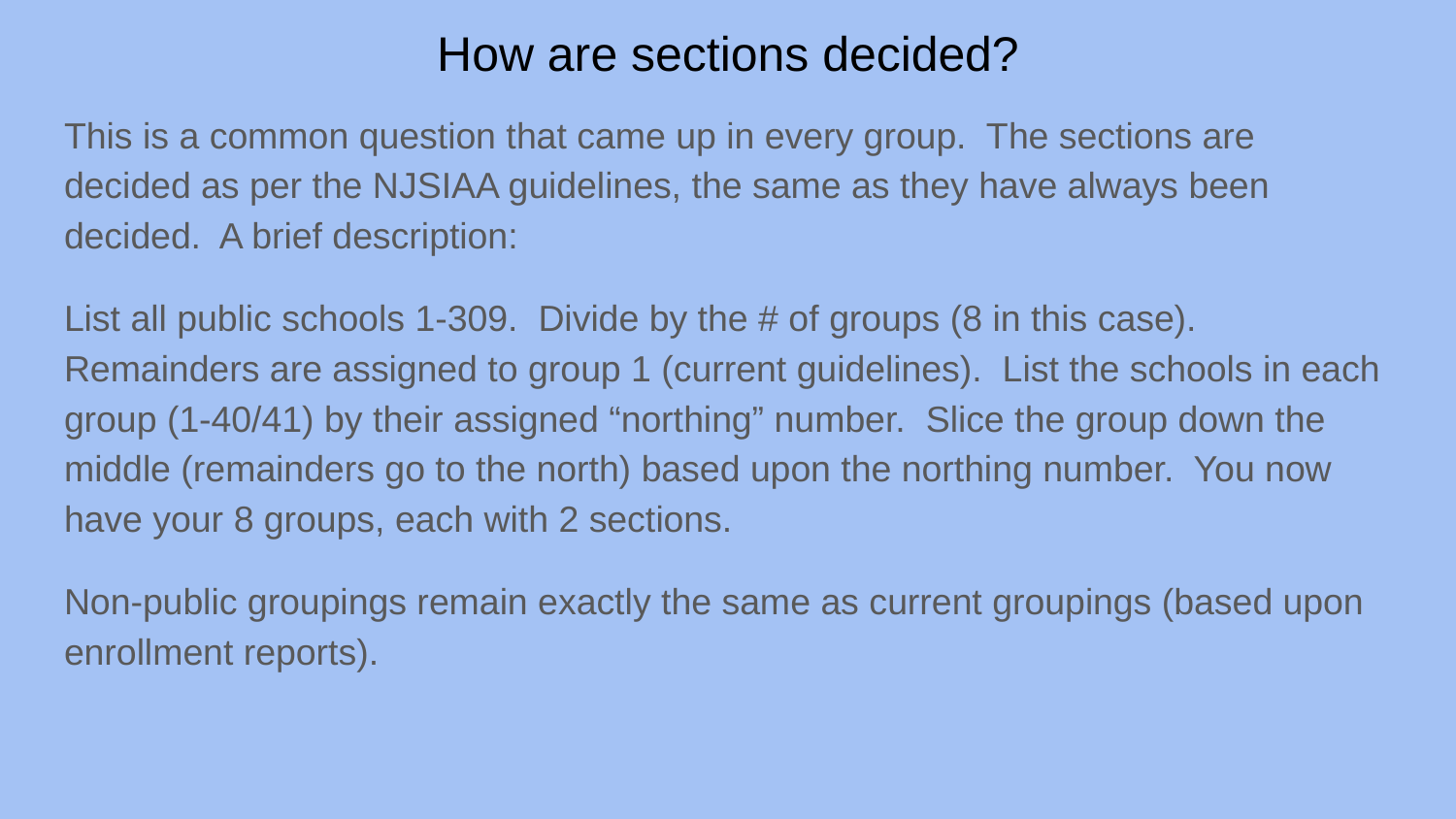

# How are sections decided?
This is a common question that came up in every group.  The sections are decided as per the NJSIAA guidelines, the same as they have always been decided.  A brief description:
List all public schools 1-309.  Divide by the # of groups (8 in this case).  Remainders are assigned to group 1 (current guidelines).  List the schools in each group (1-40/41) by their assigned “northing” number.  Slice the group down the middle (remainders go to the north) based upon the northing number.  You now have your 8 groups, each with 2 sections.
Non-public groupings remain exactly the same as current groupings (based upon enrollment reports).